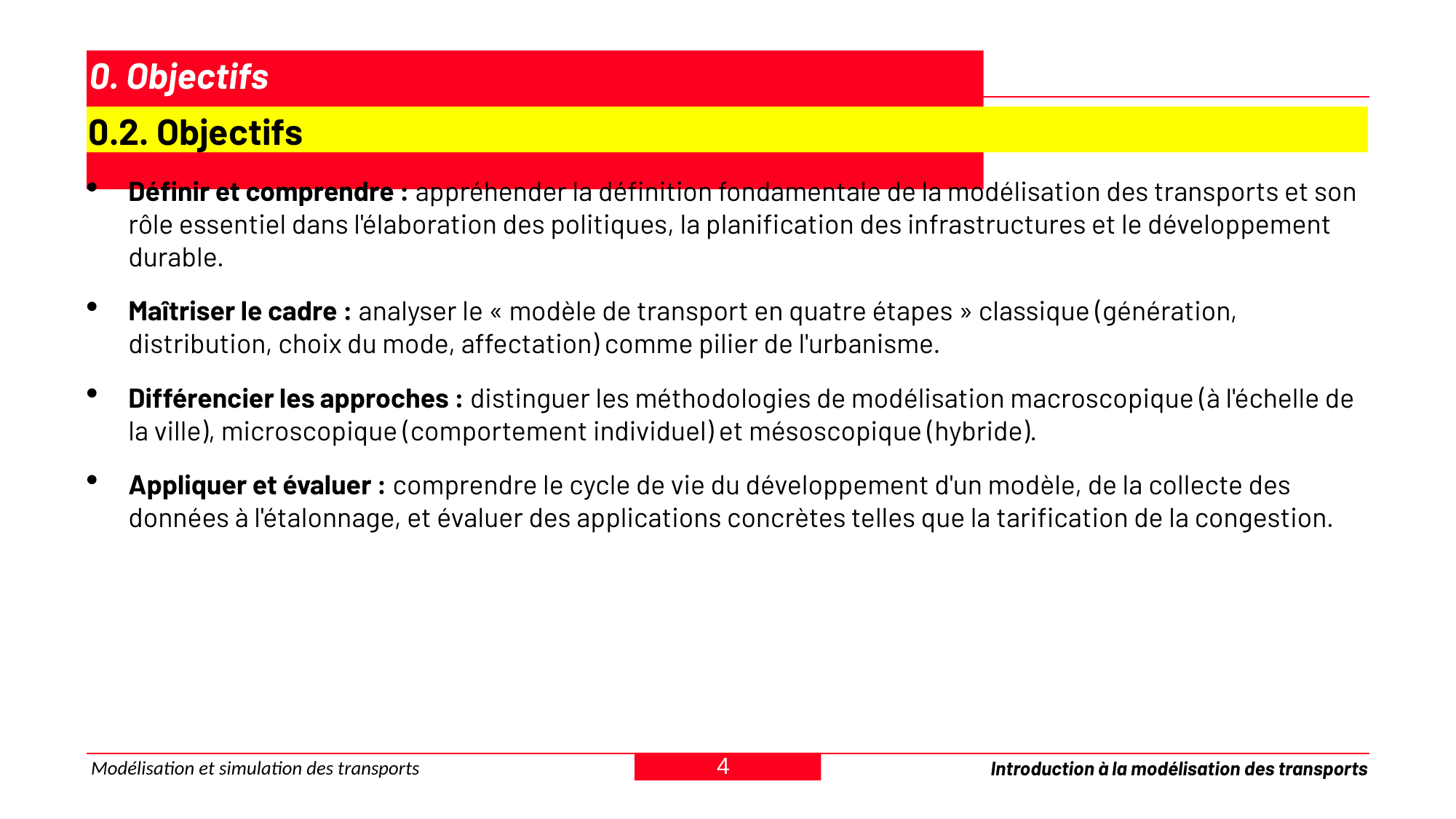

# 0. Objectifs
0.1. Objectifs d'apprentissage
0.2. Objectifs
Définir et comprendre : appréhender la définition fondamentale de la modélisation des transports et son rôle essentiel dans l'élaboration des politiques, la planification des infrastructures et le développement durable.
Maîtriser le cadre : analyser le « modèle de transport en quatre étapes » classique (génération, distribution, choix du mode, affectation) comme pilier de l'urbanisme.
Différencier les approches : distinguer les méthodologies de modélisation macroscopique (à l'échelle de la ville), microscopique (comportement individuel) et mésoscopique (hybride).
Appliquer et évaluer : comprendre le cycle de vie du développement d'un modèle, de la collecte des données à l'étalonnage, et évaluer des applications concrètes telles que la tarification de la congestion.
4
Modélisation et simulation des transports
Introduction à la modélisation des transports